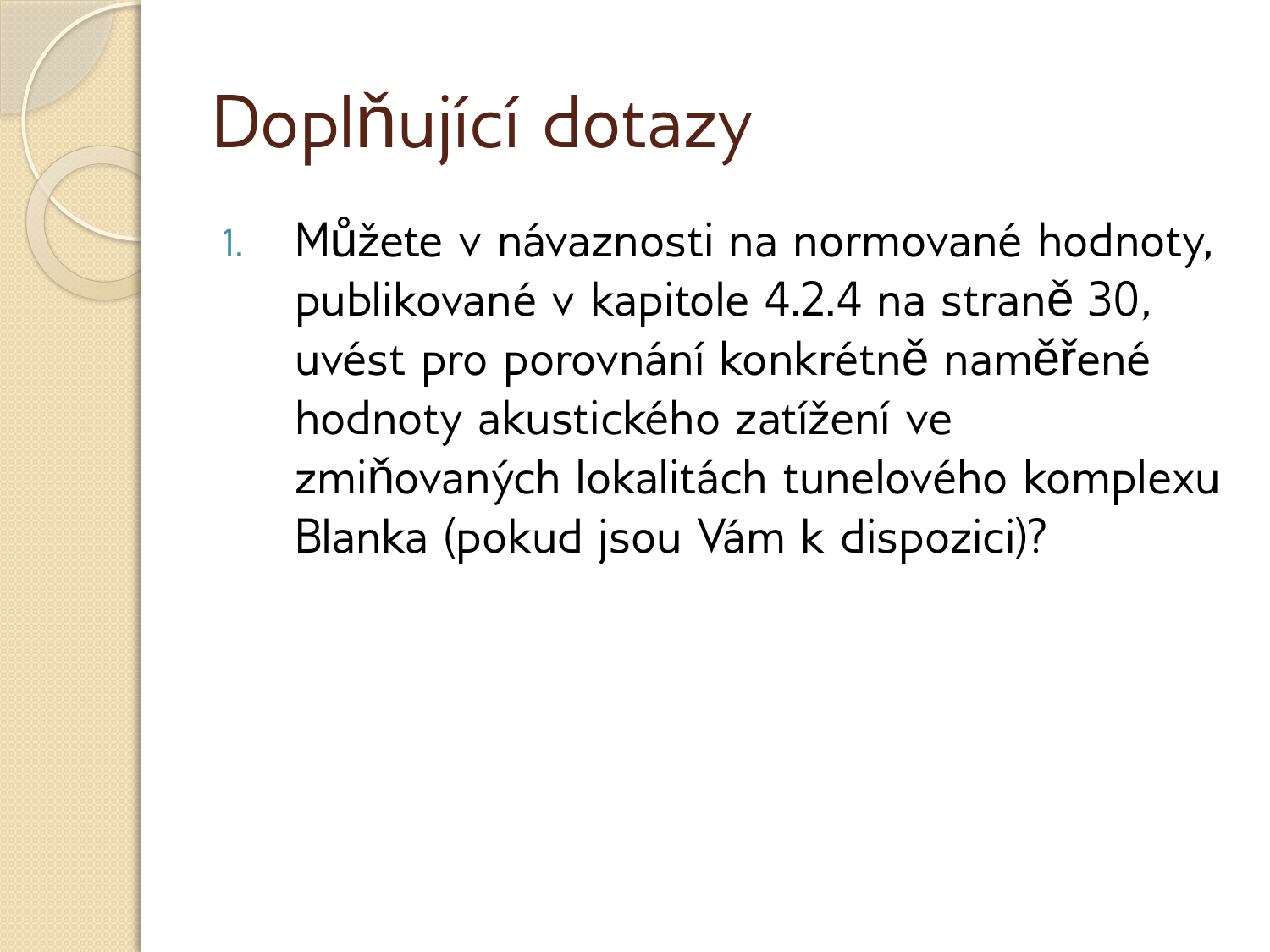

# Doplňující dotazy
Můžete v návaznosti na normované hodnoty, publikované v kapitole 4.2.4 na straně 30, uvést pro porovnání konkrétně naměřené hodnoty akustického zatížení ve zmiňovaných lokalitách tunelového komplexu Blanka (pokud jsou Vám k dispozici)?